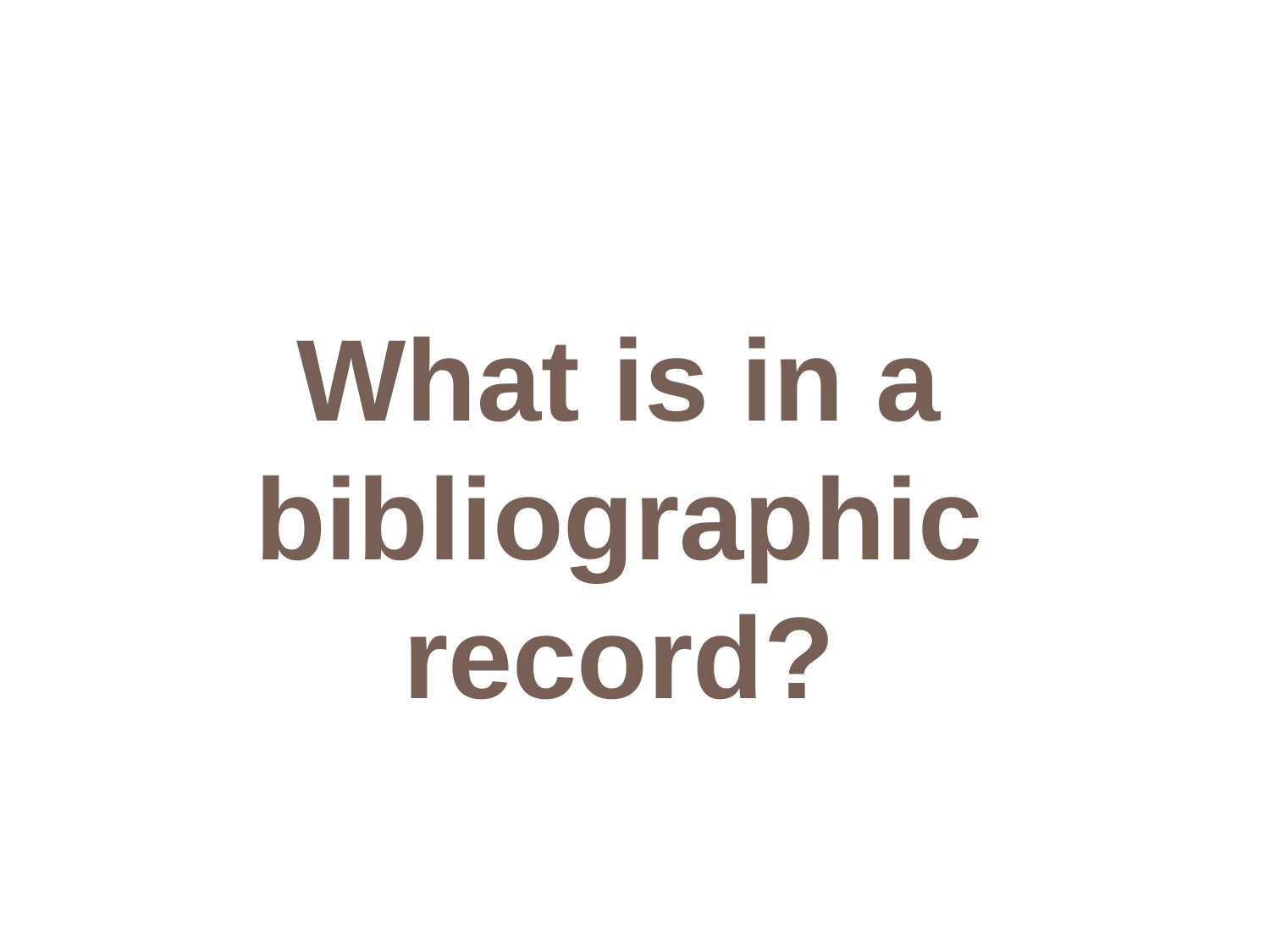

What is in a bibliographic record?

11